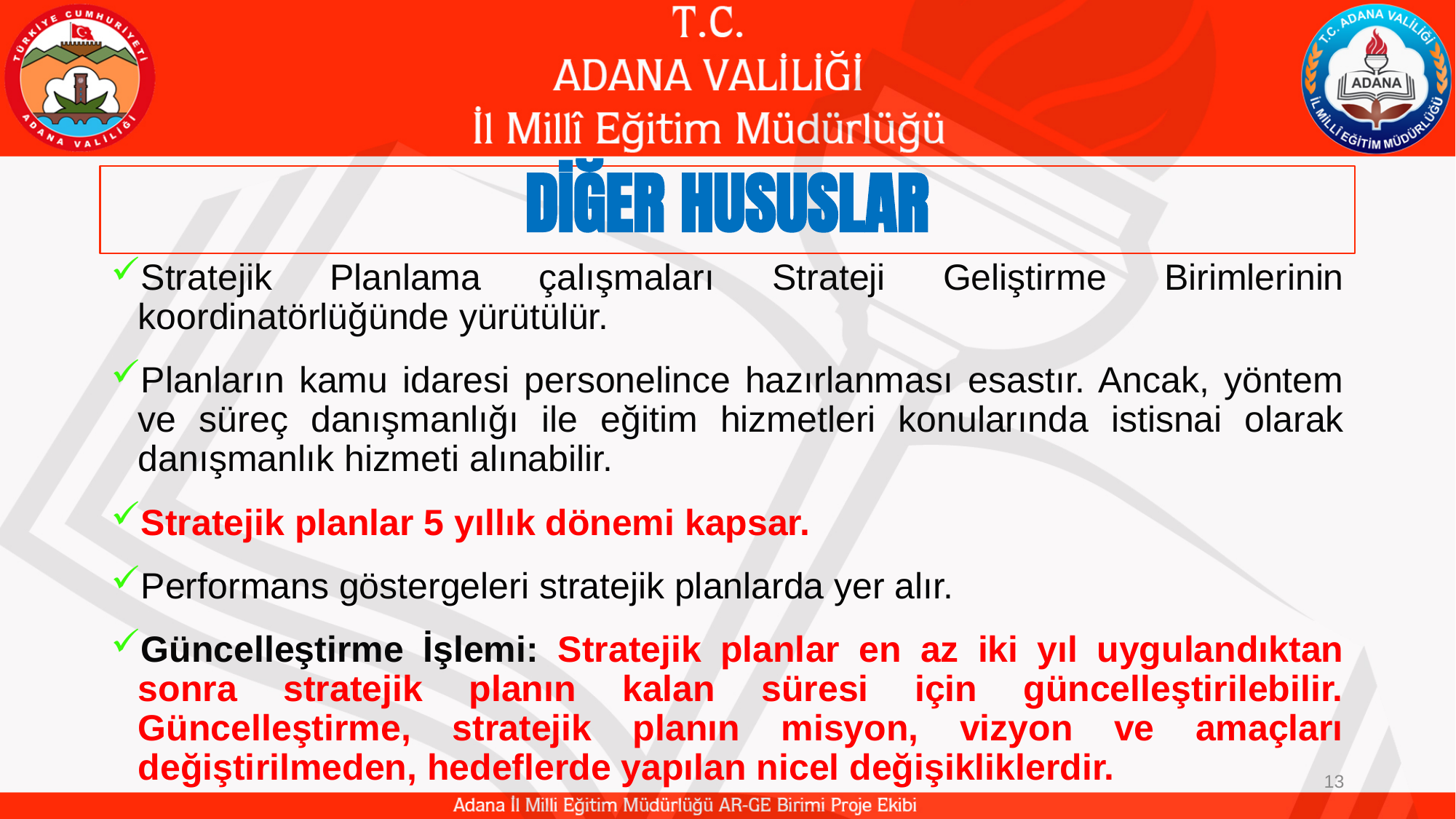

# DİĞER HUSUSLAR
Stratejik Planlama çalışmaları Strateji Geliştirme Birimlerinin koordinatörlüğünde yürütülür.
Planların kamu idaresi personelince hazırlanması esastır. Ancak, yöntem ve süreç danışmanlığı ile eğitim hizmetleri konularında istisnai olarak danışmanlık hizmeti alınabilir.
Stratejik planlar 5 yıllık dönemi kapsar.
Performans göstergeleri stratejik planlarda yer alır.
Güncelleştirme İşlemi: Stratejik planlar en az iki yıl uygulandıktan sonra stratejik planın kalan süresi için güncelleştirilebilir. Güncelleştirme, stratejik planın misyon, vizyon ve amaçları değiştirilmeden, hedeflerde yapılan nicel değişikliklerdir.
13